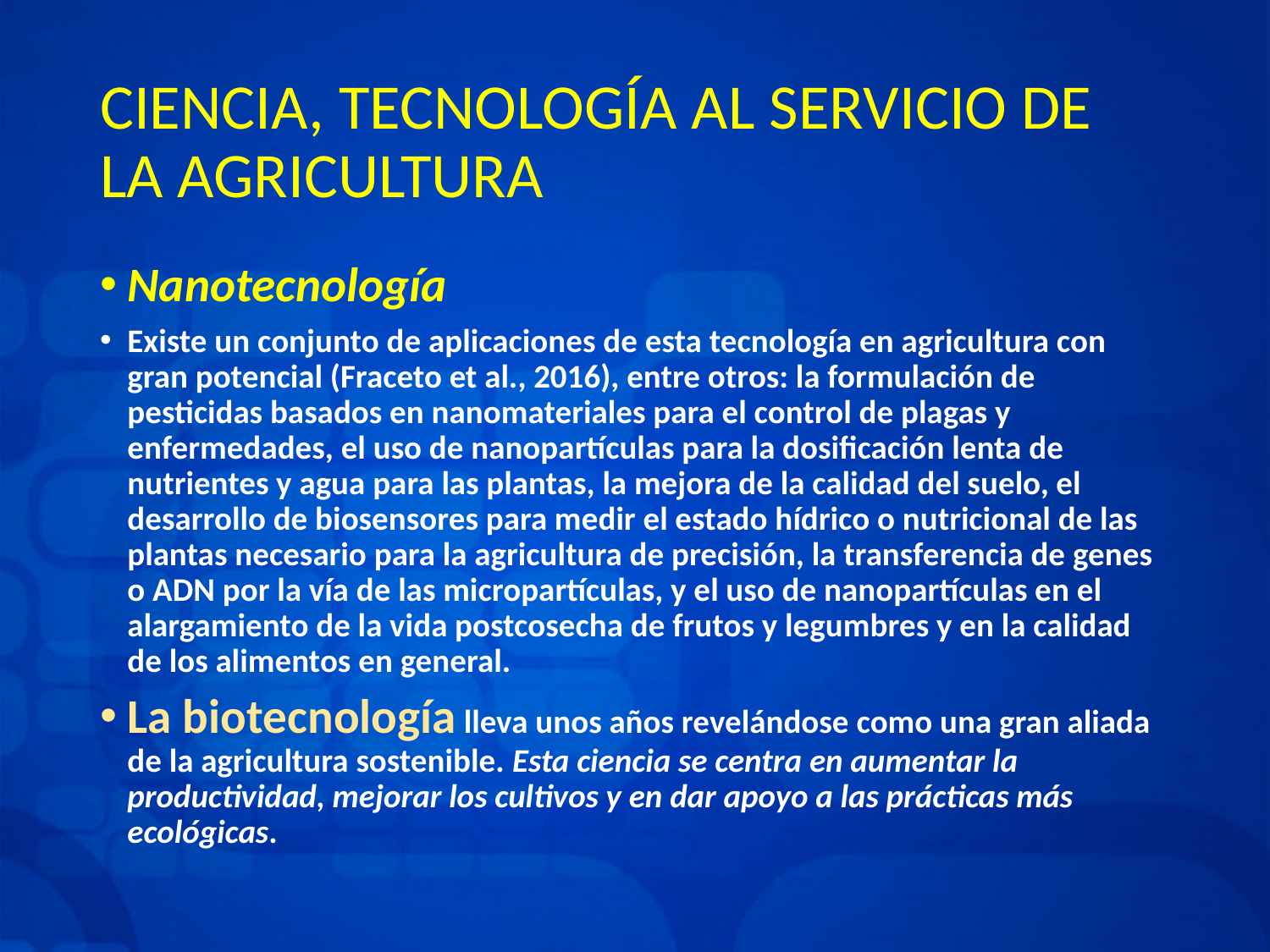

# CIENCIA, TECNOLOGÍA AL SERVICIO DE LA AGRICULTURA
Nanotecnología
Existe un conjunto de aplicaciones de esta tecnología en agricultura con gran potencial (Fraceto et al., 2016), entre otros: la formulación de pesticidas basados en nanomateriales para el control de plagas y enfermedades, el uso de nanopartículas para la dosificación lenta de nutrientes y agua para las plantas, la mejora de la calidad del suelo, el desarrollo de biosensores para medir el estado hídrico o nutricional de las plantas necesario para la agricultura de precisión, la transferencia de genes o ADN por la vía de las micropartículas, y el uso de nanopartículas en el alargamiento de la vida postcosecha de frutos y legumbres y en la calidad de los alimentos en general.
La biotecnología lleva unos años revelándose como una gran aliada de la agricultura sostenible. Esta ciencia se centra en aumentar la productividad, mejorar los cultivos y en dar apoyo a las prácticas más ecológicas.